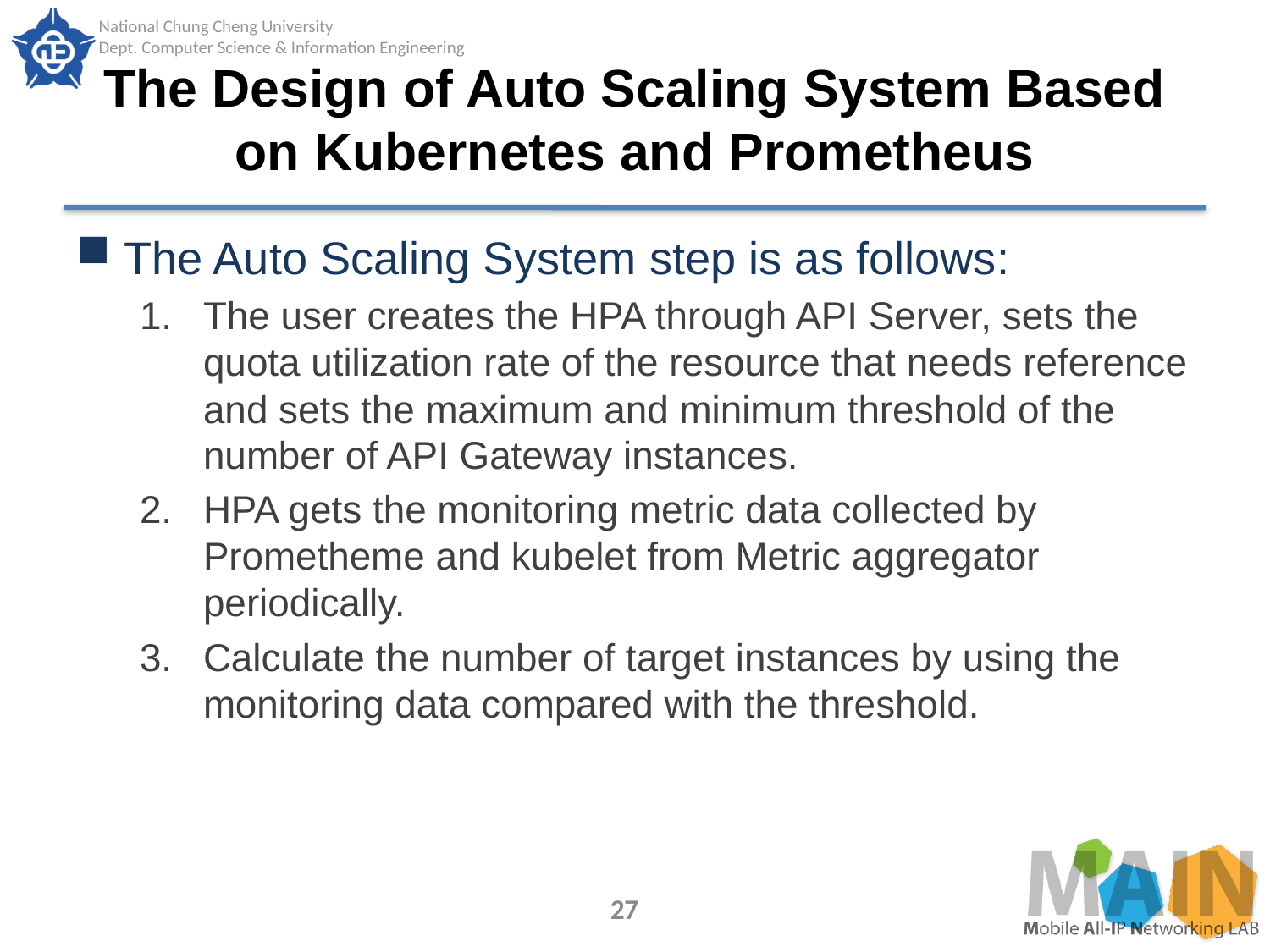

# The Design of Auto Scaling System Based on Kubernetes and Prometheus
The Auto Scaling System step is as follows:
The user creates the HPA through API Server, sets the quota utilization rate of the resource that needs reference and sets the maximum and minimum threshold of the number of API Gateway instances.
HPA gets the monitoring metric data collected by Prometheme and kubelet from Metric aggregator periodically.
Calculate the number of target instances by using the monitoring data compared with the threshold.
27